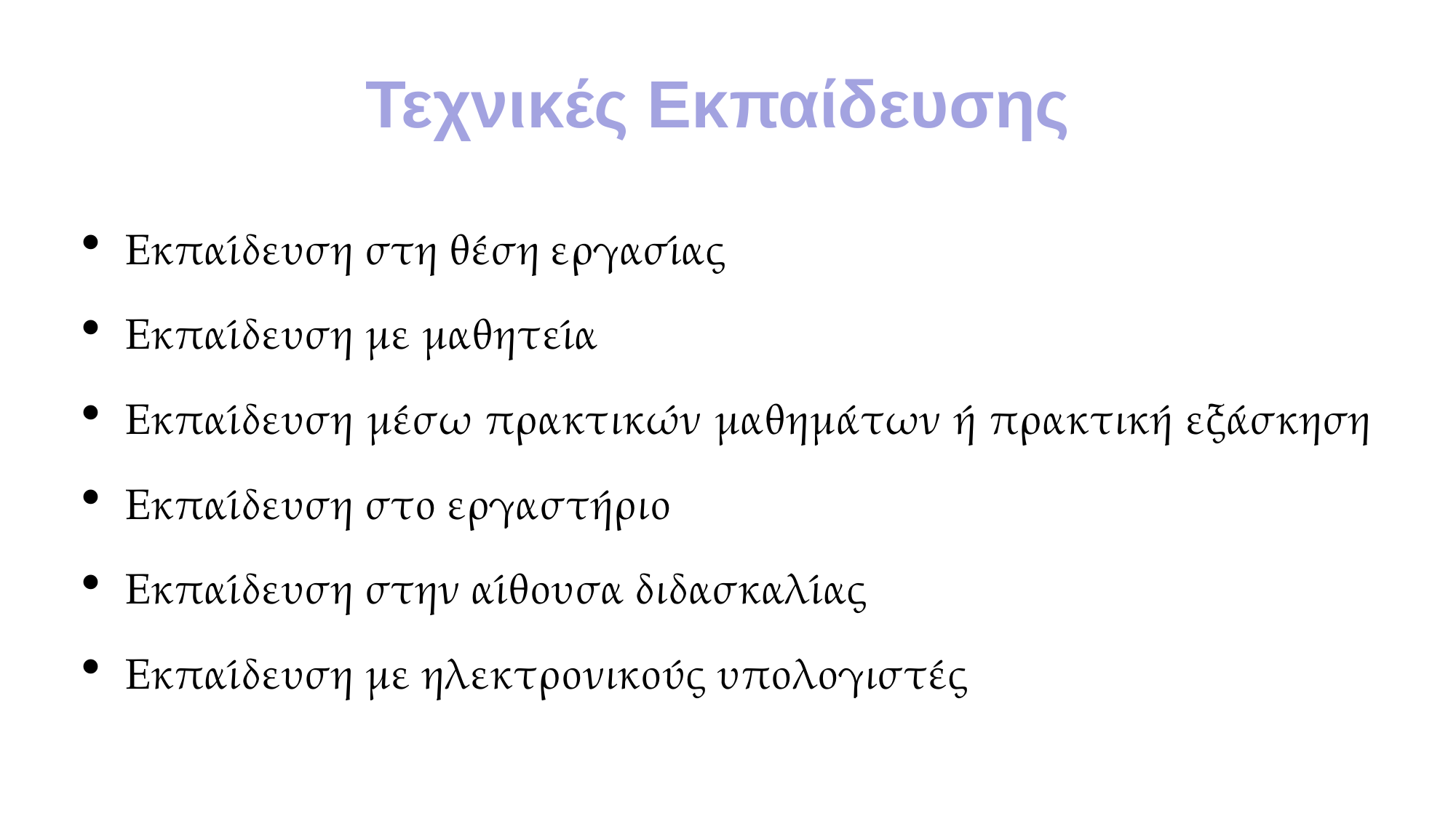

# Τεχνικές Εκπαίδευσης
Εκπαίδευση στη θέση εργασίας
Εκπαίδευση με μαθητεία
Εκπαίδευση μέσω πρακτικών μαθημάτων ή πρακτική εξάσκηση
Εκπαίδευση στο εργαστήριο
Εκπαίδευση στην αίθουσα διδασκαλίας
Εκπαίδευση με ηλεκτρονικούς υπολογιστές